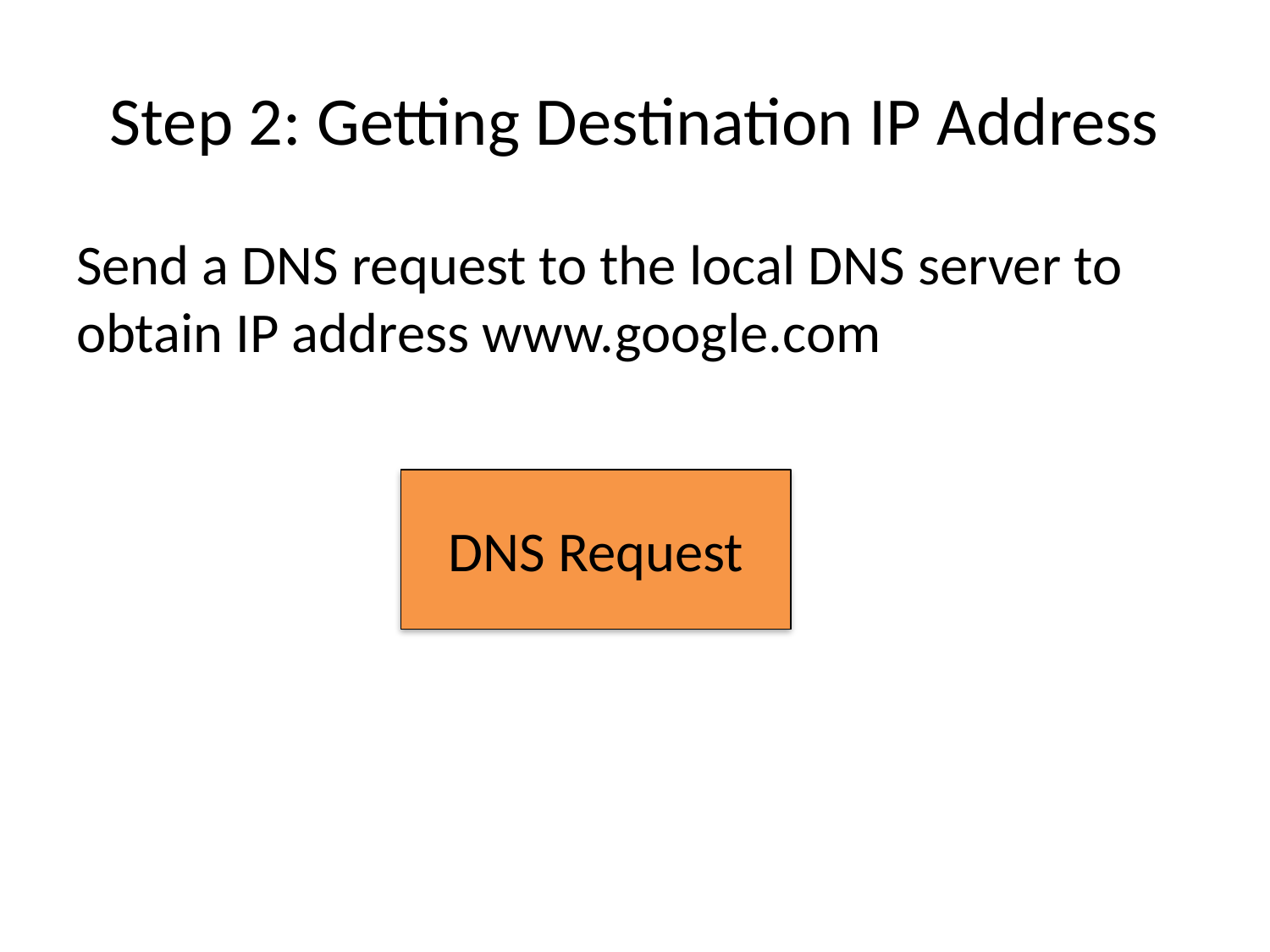

# Step 2: Getting Destination IP Address
Send a DNS request to the local DNS server to obtain IP address www.google.com
DNS Request